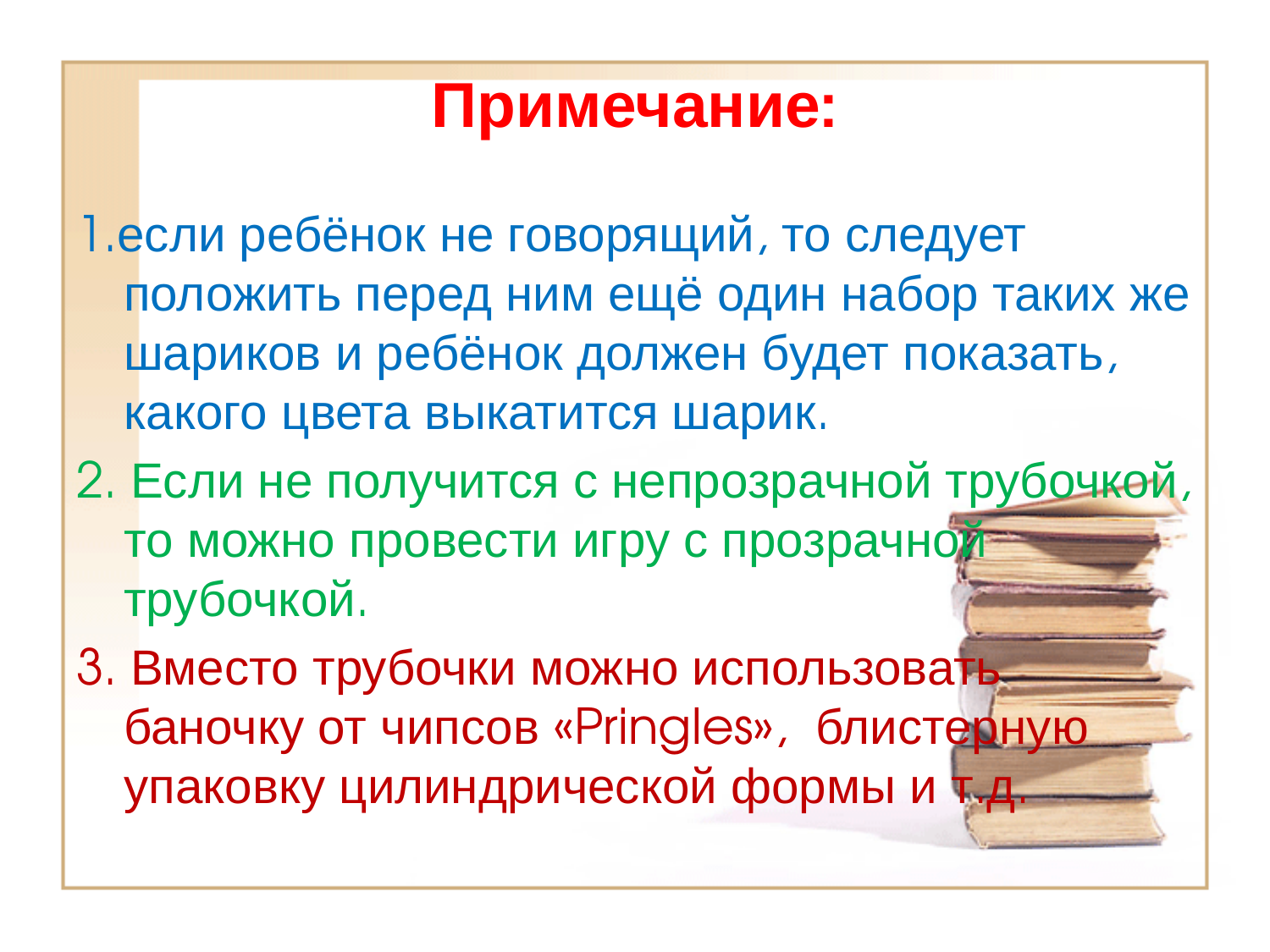

# Примечание:
1.если ребёнок не говорящий, то следует положить перед ним ещё один набор таких же шариков и ребёнок должен будет показать, какого цвета выкатится шарик.
2. Если не получится с непрозрачной трубочкой, то можно провести игру с прозрачной трубочкой.
3. Вместо трубочки можно использовать баночку от чипсов «Pringles»,  блистерную упаковку цилиндрической формы и т.д.